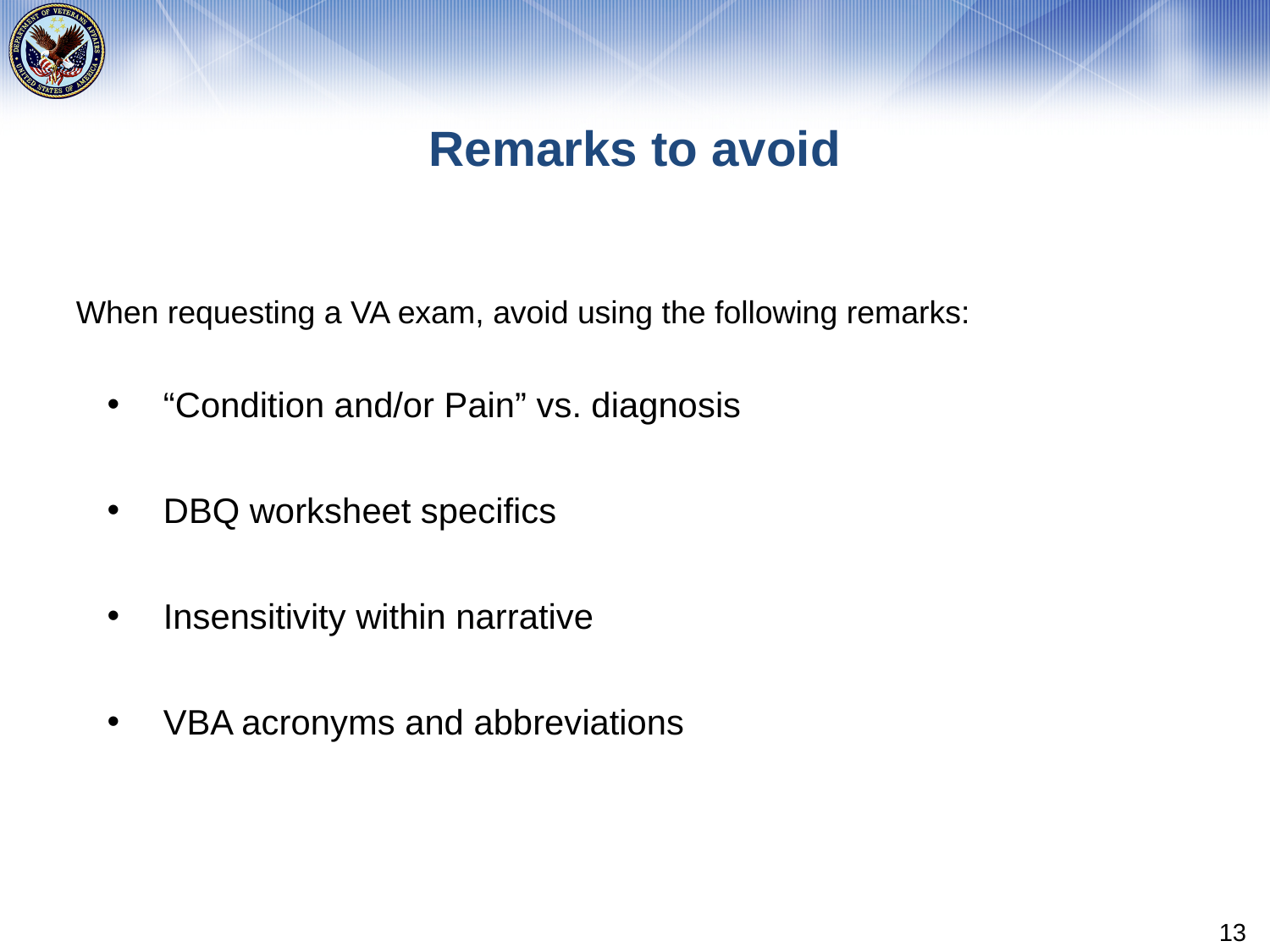

# Remarks to avoid
When requesting a VA exam, avoid using the following remarks:
“Condition and/or Pain” vs. diagnosis

DBQ worksheet specifics

Insensitivity within narrative

VBA acronyms and abbreviations

13